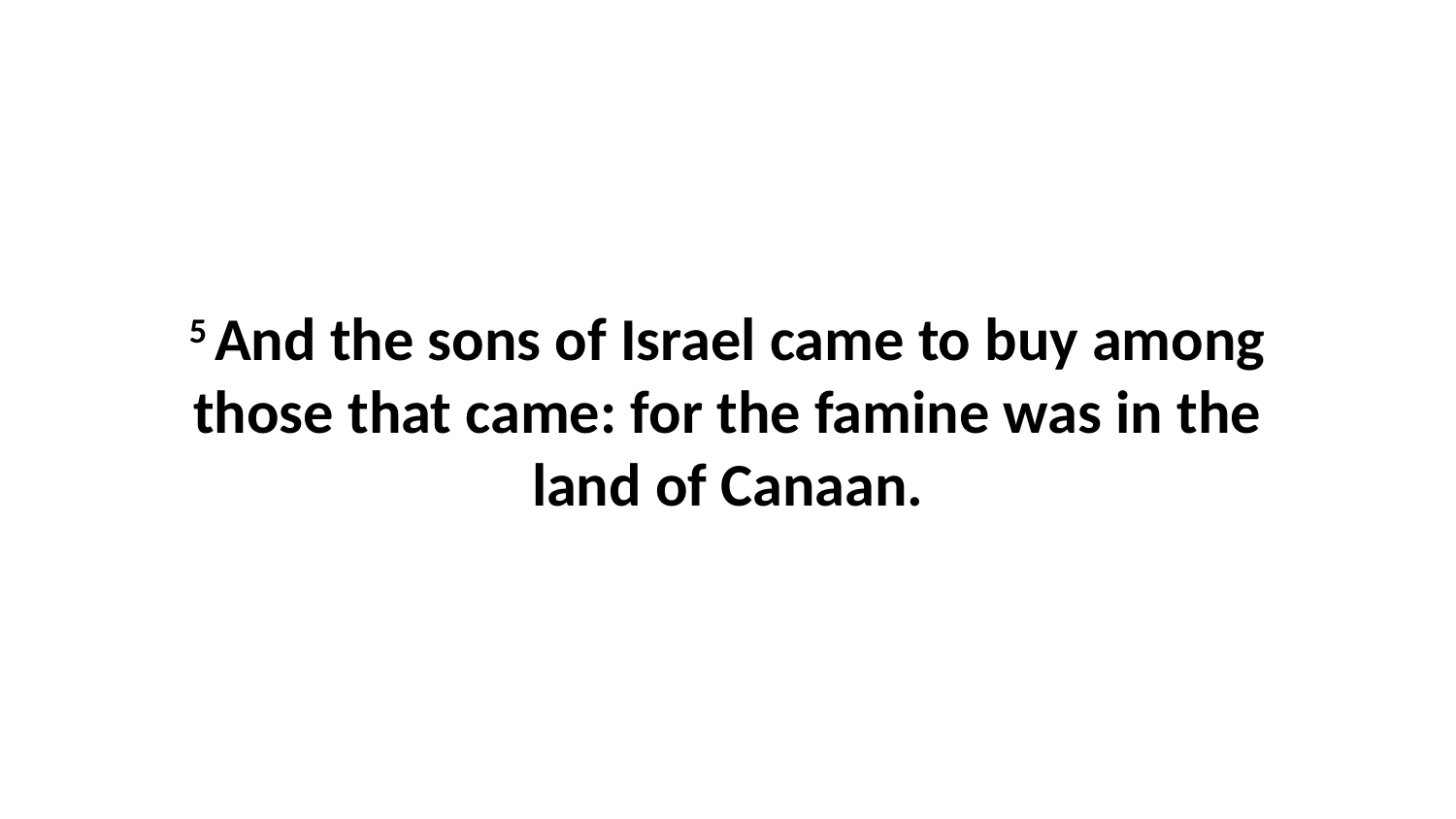

5 And the sons of Israel came to buy among those that came: for the famine was in the land of Canaan.